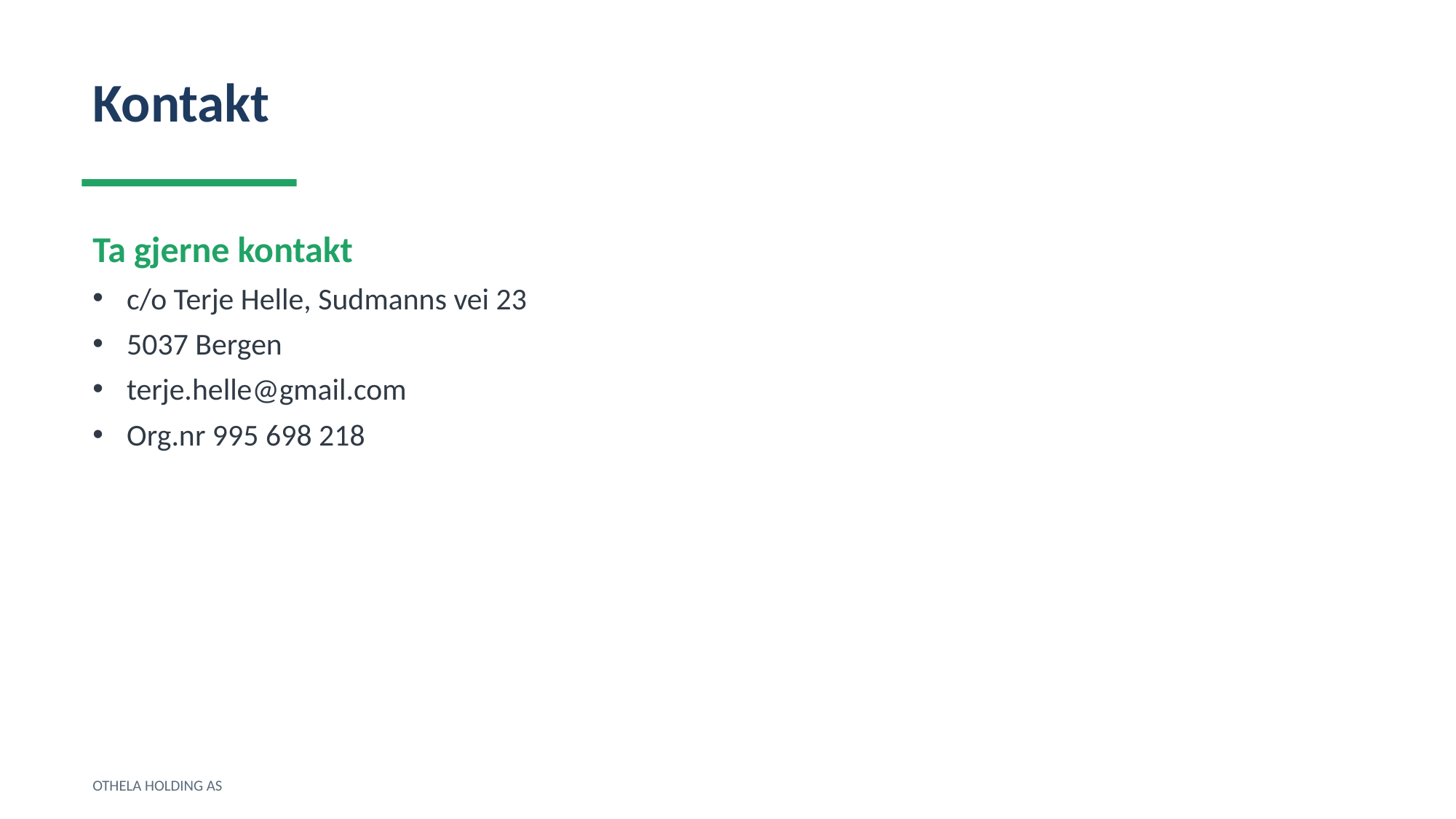

Kontakt

Ta gjerne kontakt
c/o Terje Helle, Sudmanns vei 23
5037 Bergen
terje.helle@gmail.com
Org.nr 995 698 218
OTHELA HOLDING AS